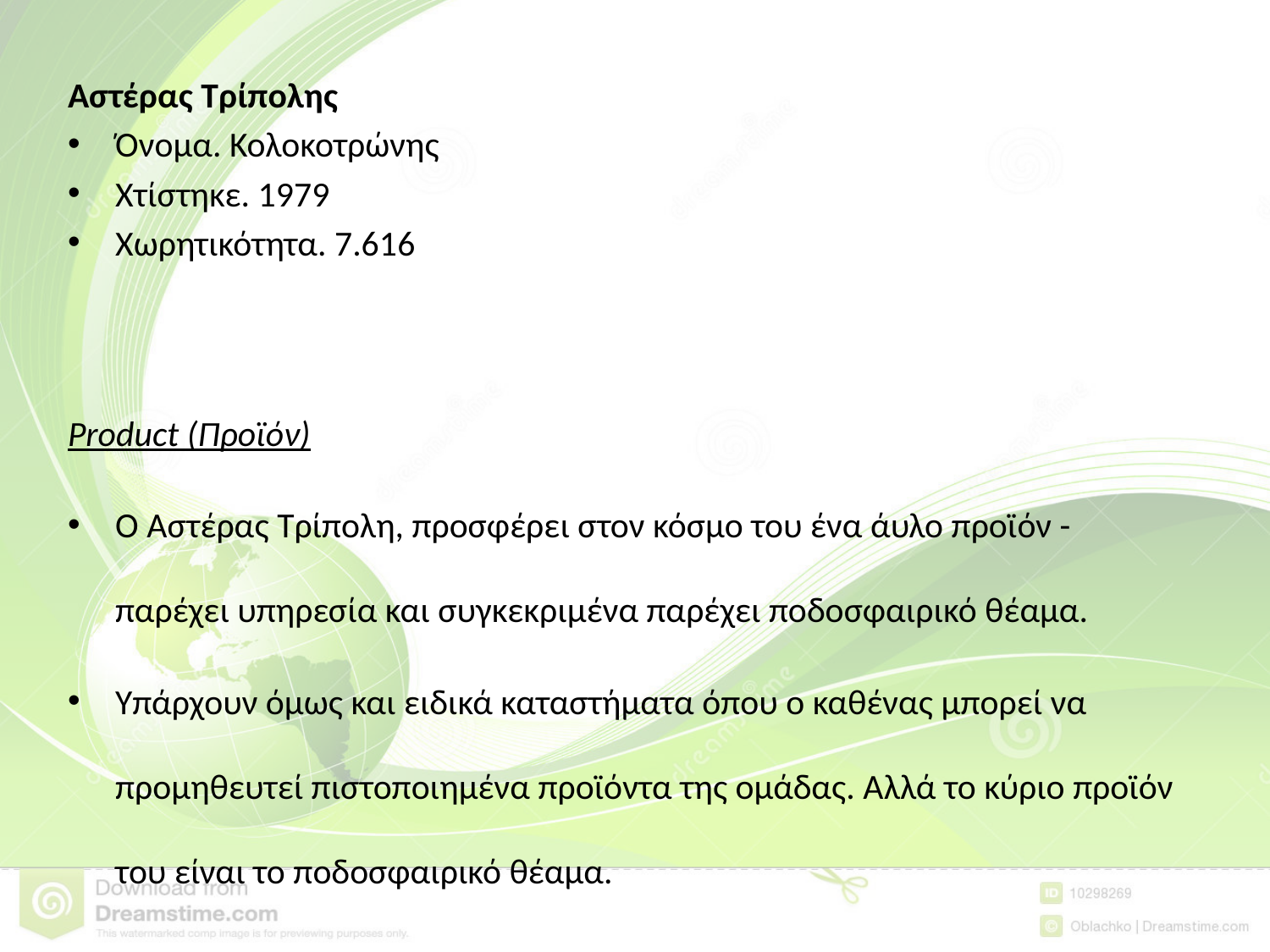

Αστέρας Τρίπολης
Όνομα. Κολοκοτρώνης
Χτίστηκε. 1979
Χωρητικότητα. 7.616

Product (Προϊόν)
Ο Αστέρας Τρίπολη, προσφέρει στον κόσμο του ένα άυλο προϊόν - παρέχει υπηρεσία και συγκεκριμένα παρέχει ποδοσφαιρικό θέαμα.
Υπάρχουν όμως και ειδικά καταστήματα όπου ο καθένας μπορεί να προμηθευτεί πιστοποιημένα προϊόντα της ομάδας. Αλλά το κύριο προϊόν του είναι το ποδοσφαιρικό θέαμα.